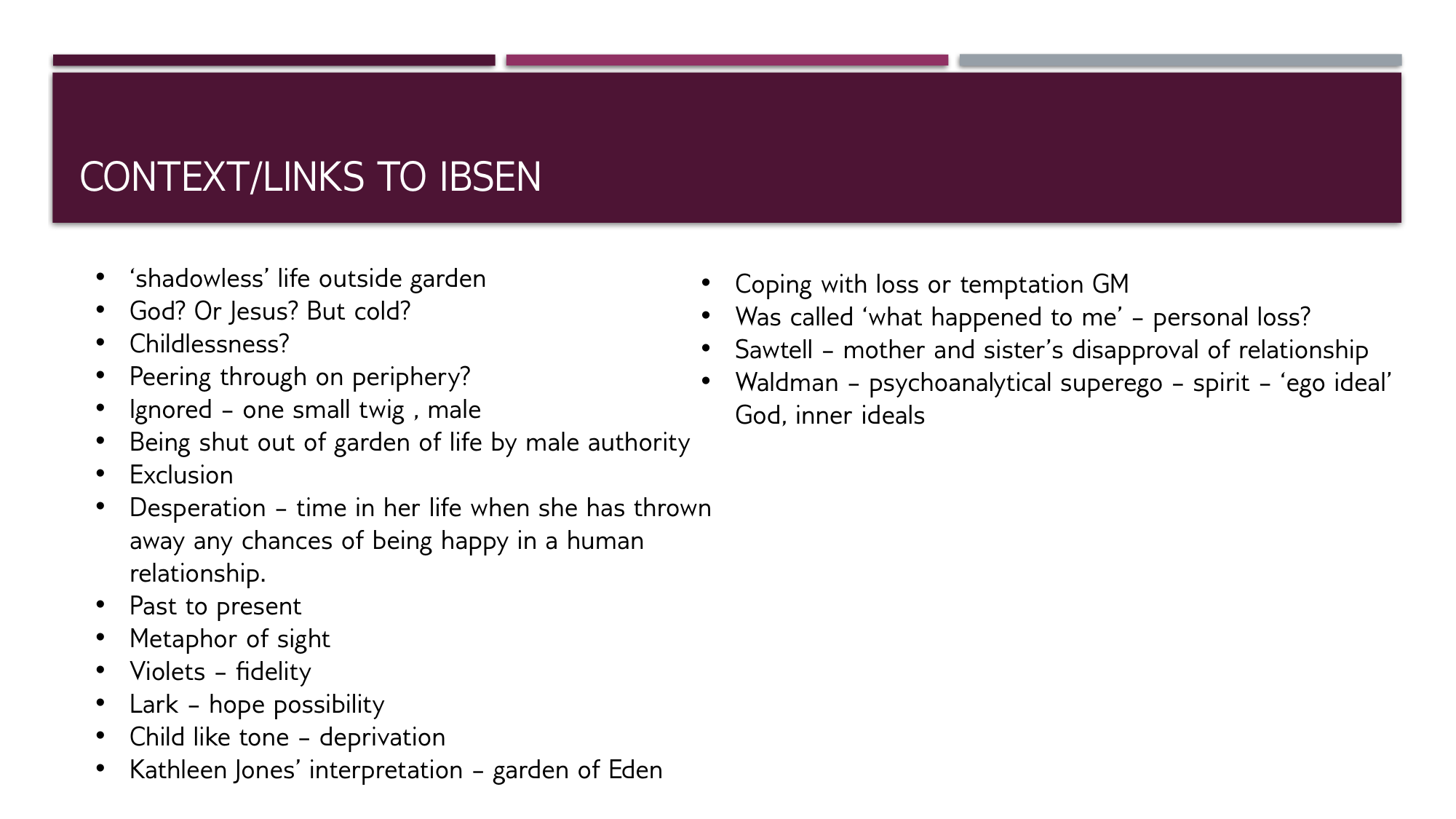

# Context/links to ibsen

Coping with loss or temptation GM
Was called ‘what happened to me’ – personal loss?
Sawtell – mother and sister’s disapproval of relationship
Waldman – psychoanalytical superego – spirit – ‘ego ideal’ God, inner ideals

‘shadowless’ life outside garden
God? Or Jesus? But cold?
Childlessness?
Peering through on periphery?
Ignored – one small twig , male
Being shut out of garden of life by male authority
Exclusion
Desperation – time in her life when she has thrown away any chances of being happy in a human relationship.
Past to present
Metaphor of sight
Violets – fidelity
Lark – hope possibility
Child like tone – deprivation
Kathleen Jones’ interpretation – garden of Eden